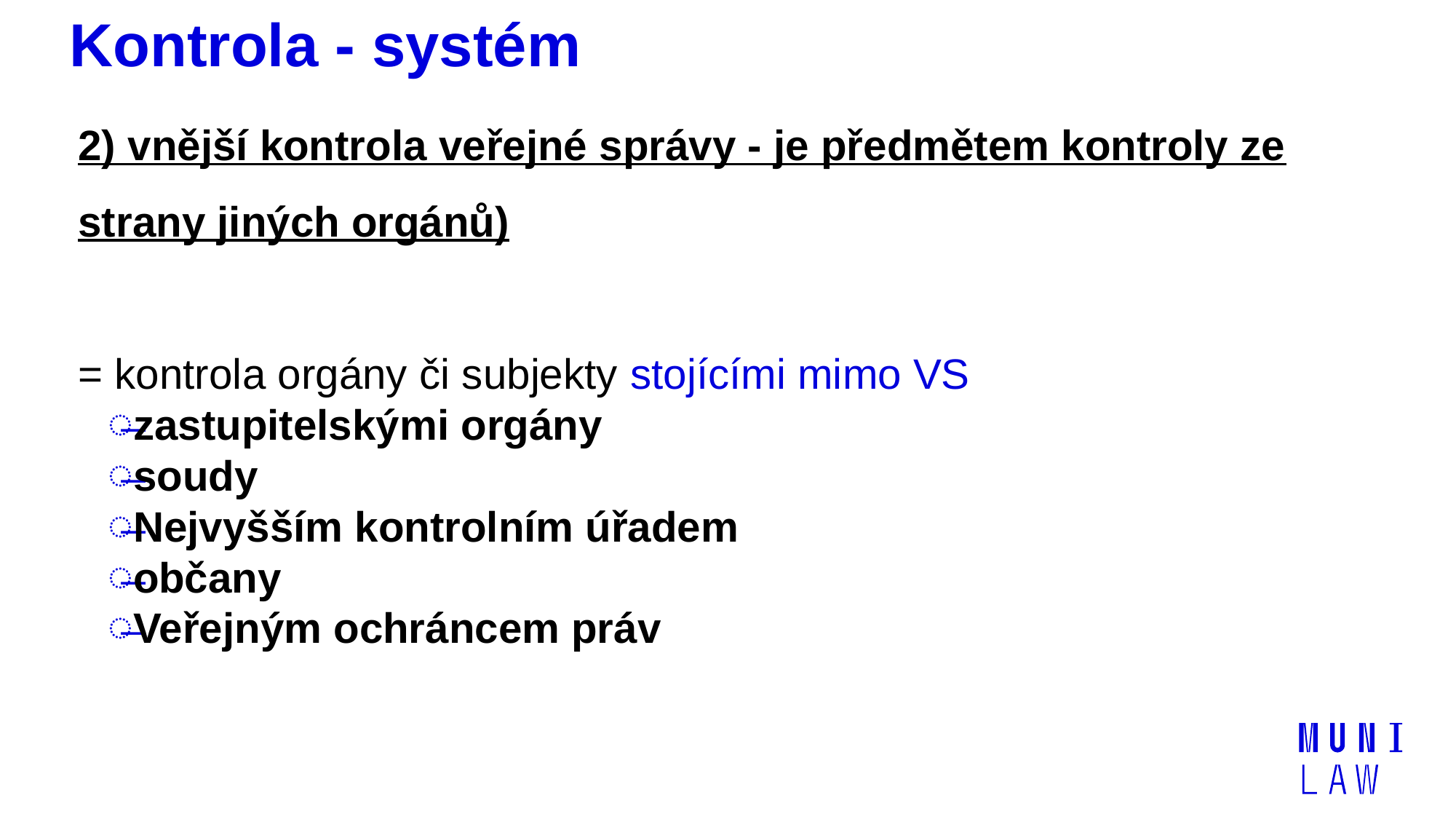

# Kontrola - systém
2) vnější kontrola veřejné správy - je předmětem kontroly ze strany jiných orgánů)

= kontrola orgány či subjekty stojícími mimo VS
zastupitelskými orgány
soudy
Nejvyšším kontrolním úřadem
občany
Veřejným ochráncem práv